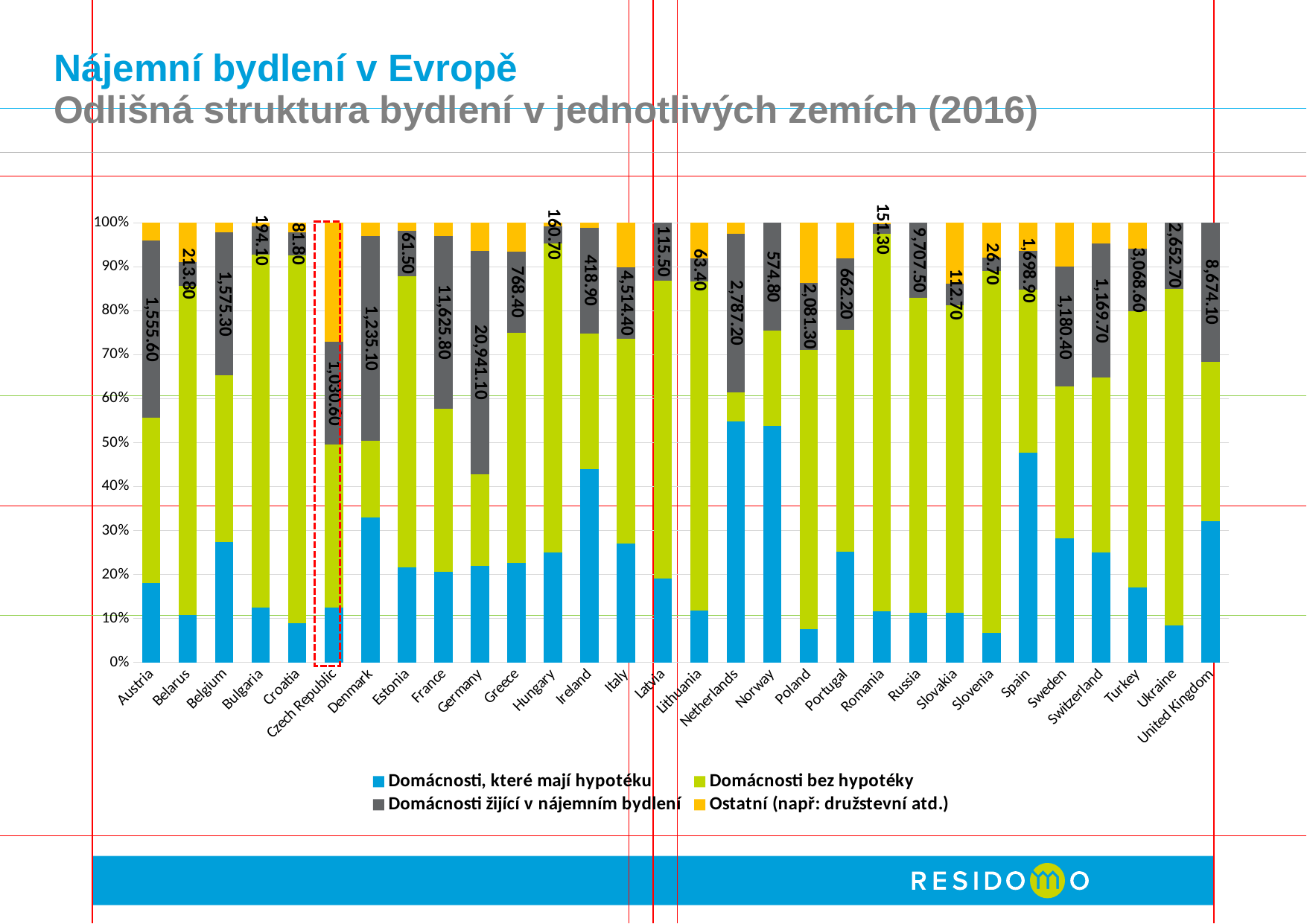

# Nájemní bydlení v Evropě Odlišná struktura bydlení v jednotlivých zemích (2016)

### Chart

| Category | Domácnosti, které mají hypotéku | Domácnosti bez hypotéky | Domácnosti žijící v nájemním bydlení | Ostatní (např: družstevní atd.) |
|---|---|---|---|---|
| Austria | 700.4 | 1448.4 | 1555.6 | 155.6 |
| Belarus | 428.3 | 2976.1 | 213.8 | 354.4 |
| Belgium | 1331.4 | 1840.0 | 1575.3 | 108.7 |
| Bulgaria | 380.4 | 2429.4 | 194.1 | 23.1 |
| Croatia | 138.6 | 1298.1 | 81.8 | 33.6 |
| Czech Republic | 549.3 | 1635.6 | 1030.6 | 1195.2 |
| Denmark | 872.2 | 463.7 | 1235.1 | 80.6 |
| Estonia | 128.5 | 394.0 | 61.5 | 10.6 |
| France | 6086.3 | 11021.6 | 11625.8 | 876.3 |
| Germany | 9025.4 | 8623.2 | 20941.1 | 2612.5 |
| Greece | 948.8 | 2185.1 | 768.4 | 274.4 |
| Hungary | 1032.4 | 2900.8 | 160.7 | 31.0 |
| Ireland | 763.6 | 537.1 | 418.9 | 19.7 |
| Italy | 7469.5 | 12828.5 | 4514.4 | 2787.7 |
| Latvia | 168.0 | 594.5 | 115.5 | 0.0 |
| Lithuania | 143.6 | 914.5 | 63.4 | 99.5 |
| Netherlands | 4238.2 | 521.4 | 2787.2 | 194.8 |
| Norway | 1259.9 | 506.7 | 574.8 | 0.0 |
| Poland | 1030.2 | 8634.6 | 2081.3 | 1866.3 |
| Portugal | 1023.5 | 2044.6 | 662.2 | 325.9 |
| Romania | 821.9 | 6108.2 | 151.3 | 24.8 |
| Russia | 6432.0 | 40690.9 | 9707.5 | 0.0 |
| Slovakia | 261.9 | 1613.4 | 112.7 | 320.1 |
| Slovenia | 59.4 | 726.1 | 26.7 | 69.8 |
| Spain | 9030.8 | 7024.4 | 1698.9 | 1199.8 |
| Sweden | 1223.2 | 1493.2 | 1180.4 | 433.6 |
| Switzerland | 959.5 | 1523.4 | 1169.7 | 181.2 |
| Turkey | 3697.7 | 13580.6 | 3068.6 | 1272.1 |
| Ukraine | 1481.5 | 13516.8 | 2652.7 | 0.0 |
| United Kingdom | 8832.0 | 9963.7 | 8674.1 | 0.0 |